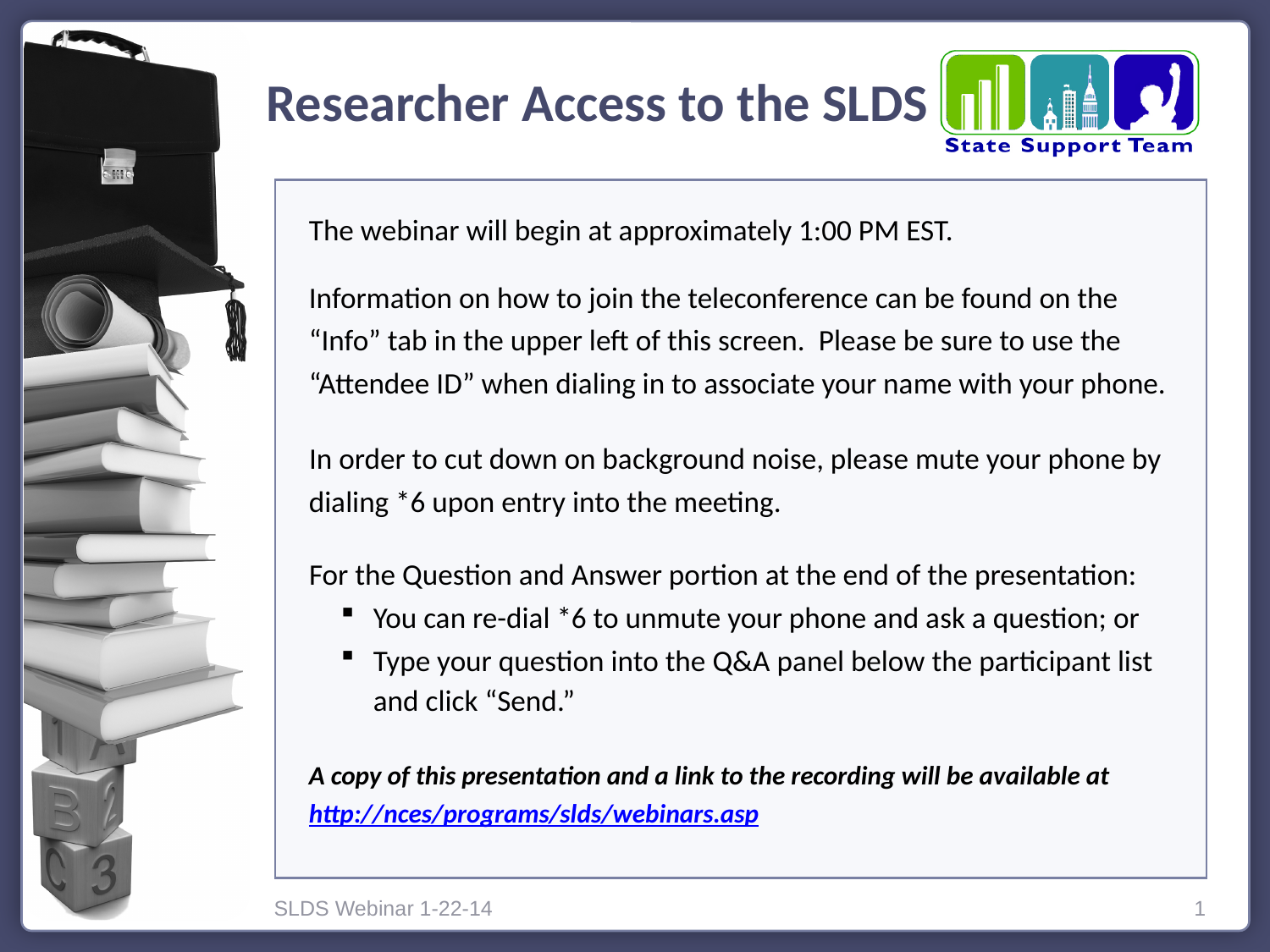

Researcher Access to the SLDS
The webinar will begin at approximately 1:00 PM EST.

Information on how to join the teleconference can be found on the “Info” tab in the upper left of this screen.  Please be sure to use the “Attendee ID” when dialing in to associate your name with your phone.

In order to cut down on background noise, please mute your phone by dialing *6 upon entry into the meeting.

For the Question and Answer portion at the end of the presentation:
You can re-dial *6 to unmute your phone and ask a question; or
Type your question into the Q&A panel below the participant list and click “Send.”

A copy of this presentation and a link to the recording will be available at http://nces/programs/slds/webinars.asp

SLDS Webinar 1-22-14
1